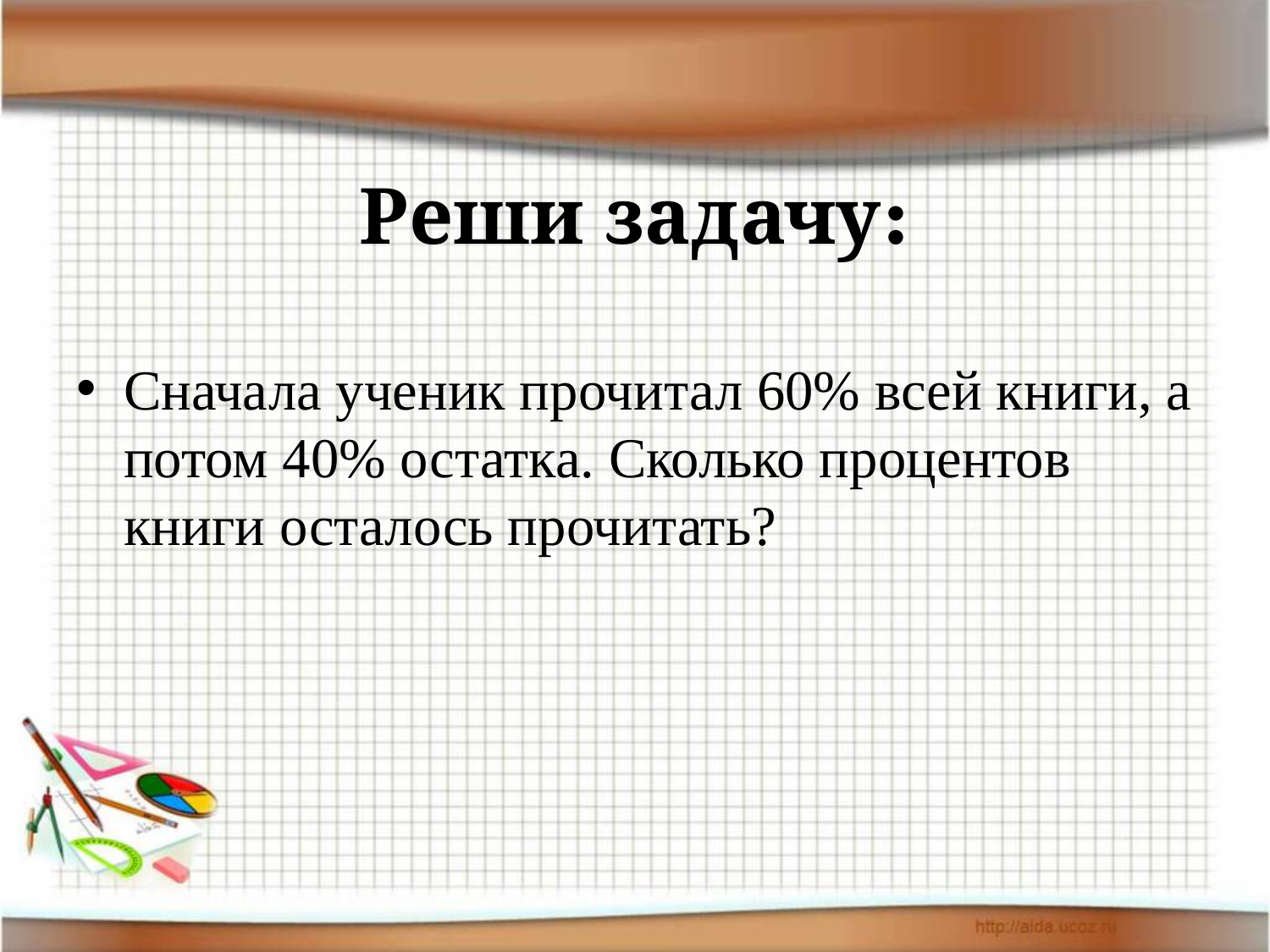

# Реши задачу:
Сначала ученик прочитал 60% всей книги, а потом 40% остатка. Сколько процентов книги осталось прочитать?